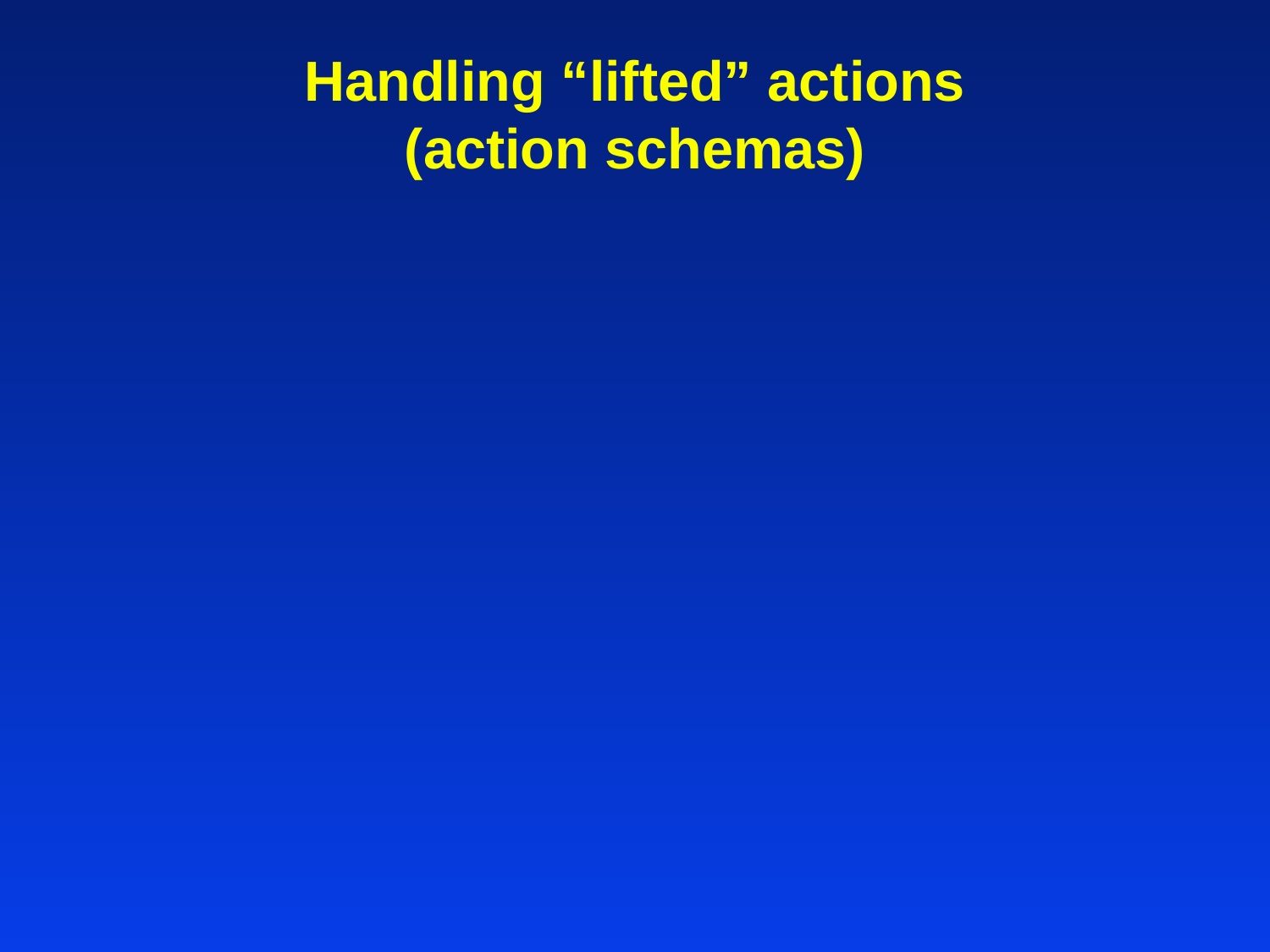

# Handling “lifted” actions (action schemas)
Progression doesn’t change much!
You can generate all the applicable groundings of the operator
Regression changes—can be less committed!
Consider regressing a goal state {P(a),Q(b)} over an action schema A with effects P(x) and ~Q(y)
What happens if the effects were U(x)=>P(x) and M(y)=>~Q(y)